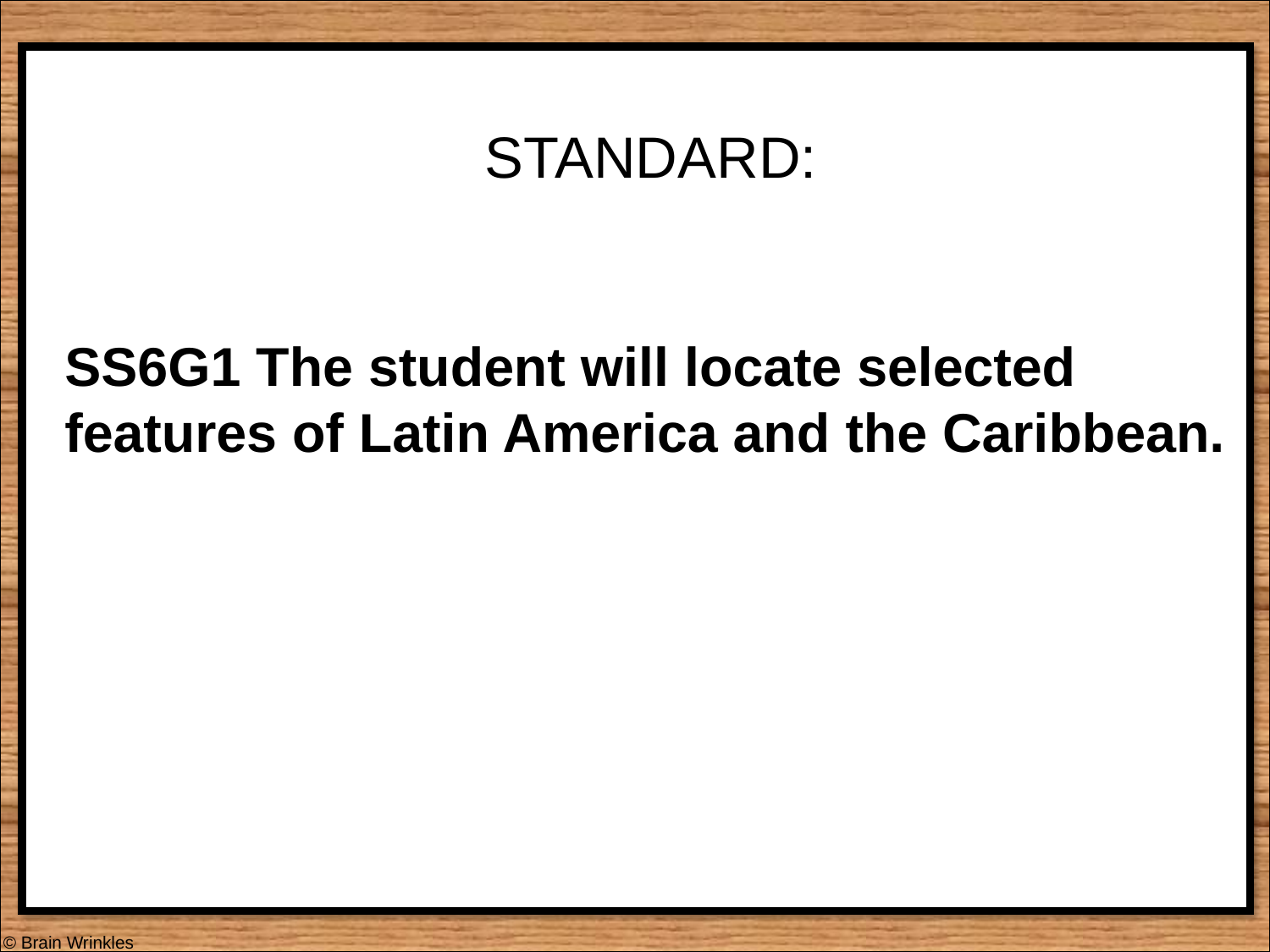

STANDARD:

SS6G1 The student will locate selected features of Latin America and the Caribbean.

© Brain Wrinkles